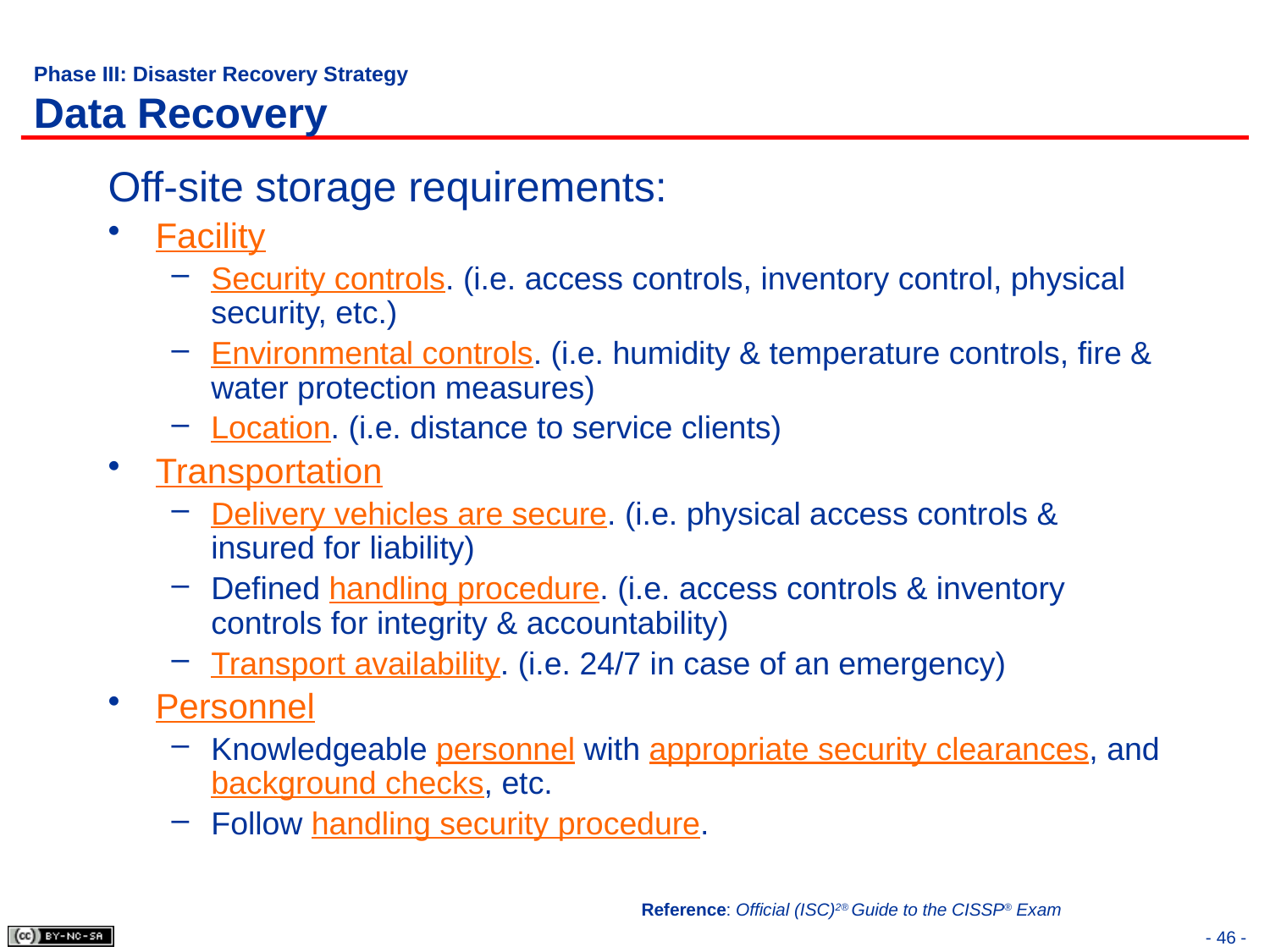

# Phase III: Disaster Recovery Strategy Data Recovery
Off-site storage requirements:
Facility
Security controls. (i.e. access controls, inventory control, physical security, etc.)
Environmental controls. (i.e. humidity & temperature controls, fire & water protection measures)
Location. (i.e. distance to service clients)
Transportation
Delivery vehicles are secure. (i.e. physical access controls & insured for liability)
Defined handling procedure. (i.e. access controls & inventory controls for integrity & accountability)
Transport availability. (i.e. 24/7 in case of an emergency)
Personnel
Knowledgeable personnel with appropriate security clearances, and background checks, etc.
Follow handling security procedure.
Reference: Official (ISC)2® Guide to the CISSP® Exam
- 46 -